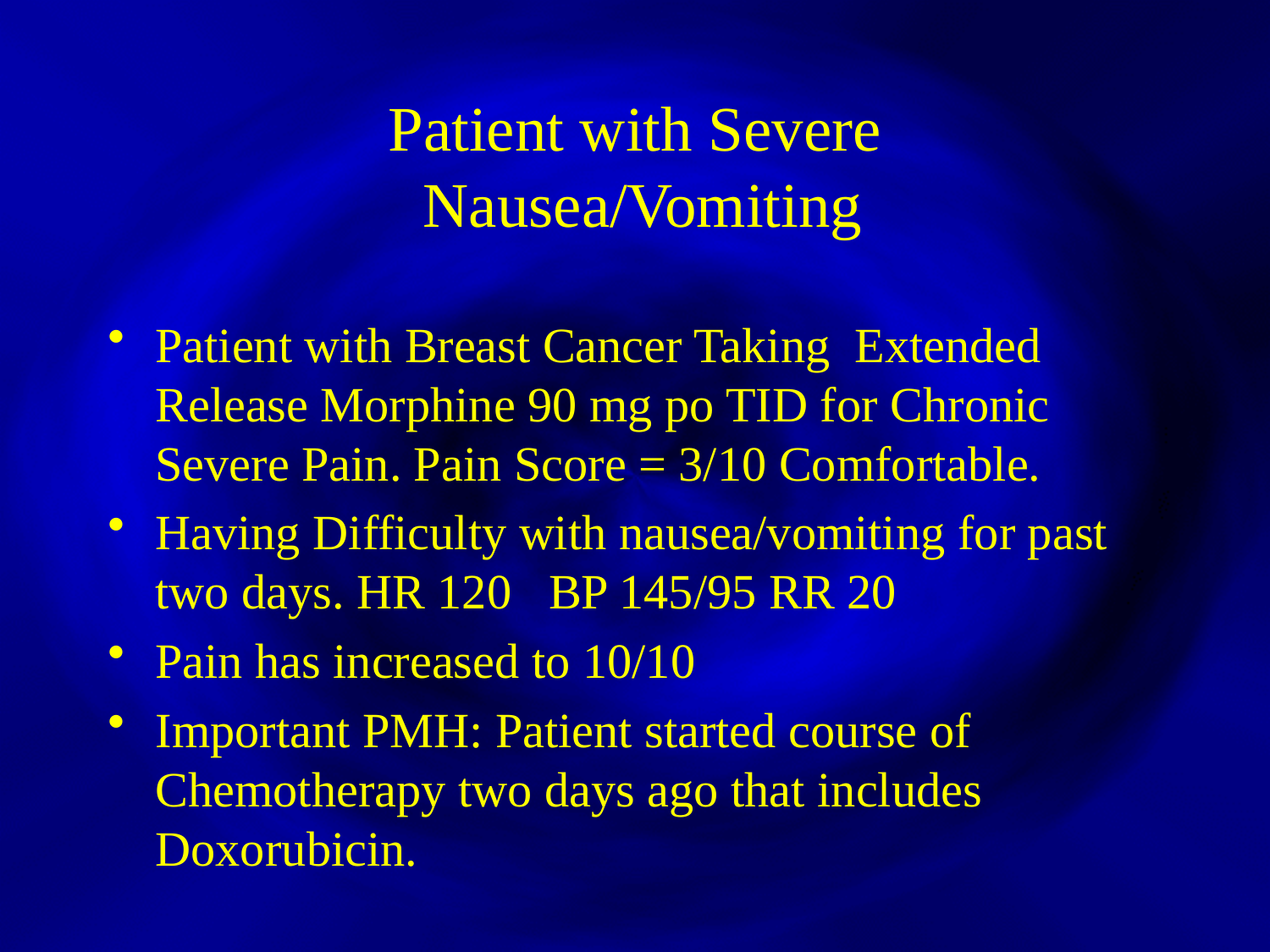

Patient with Severe
 Nausea/Vomiting
Patient with Breast Cancer Taking  Extended Release Morphine 90 mg po TID for Chronic Severe Pain. Pain Score = 3/10 Comfortable.
Having Difficulty with nausea/vomiting for past two days. HR 120   BP 145/95 RR 20
Pain has increased to 10/10
Important PMH: Patient started course of Chemotherapy two days ago that includes Doxorubicin.